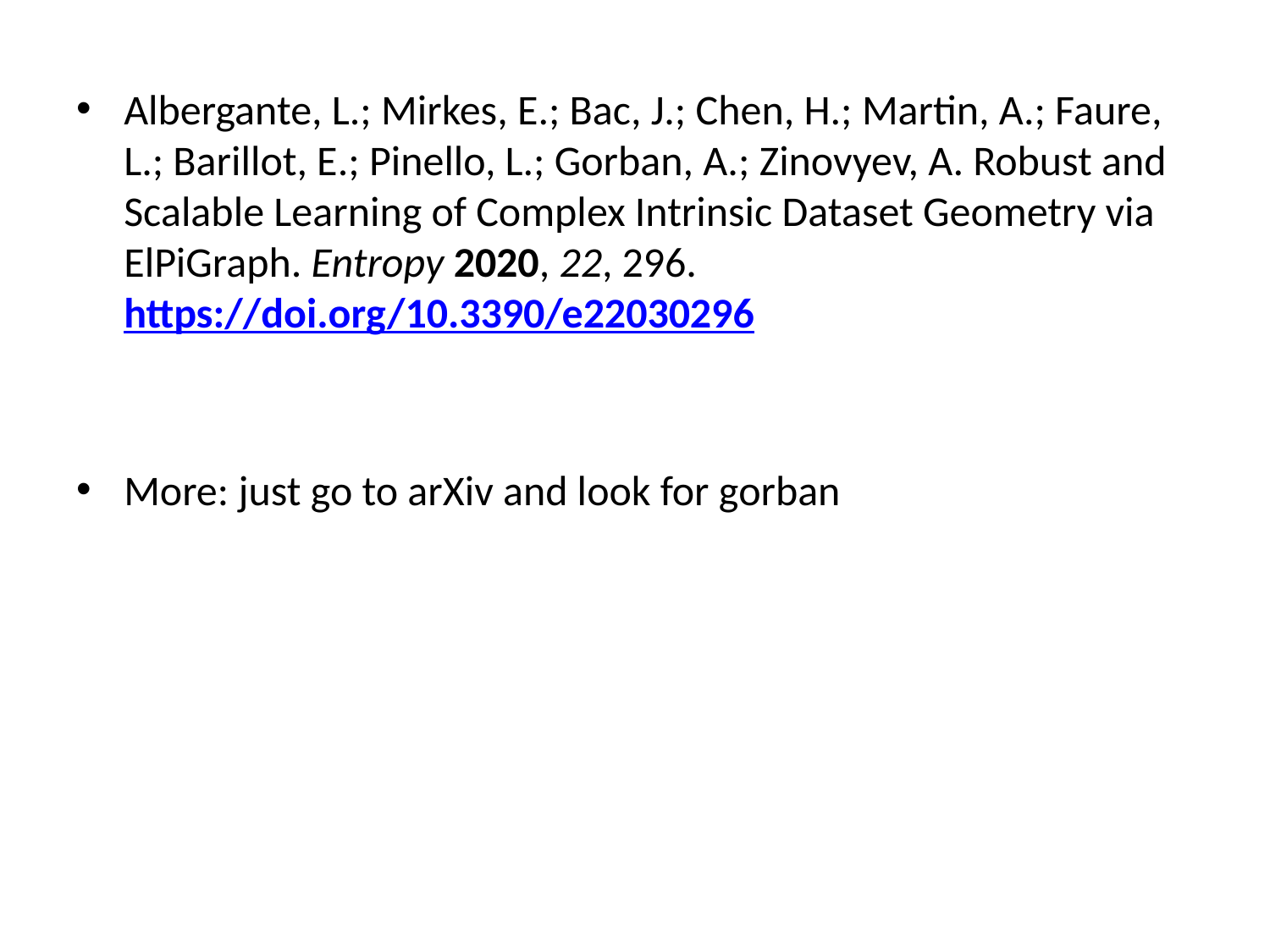

Albergante, L.; Mirkes, E.; Bac, J.; Chen, H.; Martin, A.; Faure, L.; Barillot, E.; Pinello, L.; Gorban, A.; Zinovyev, A. Robust and Scalable Learning of Complex Intrinsic Dataset Geometry via ElPiGraph. Entropy 2020, 22, 296. https://doi.org/10.3390/e22030296

More: just go to arXiv and look for gorban